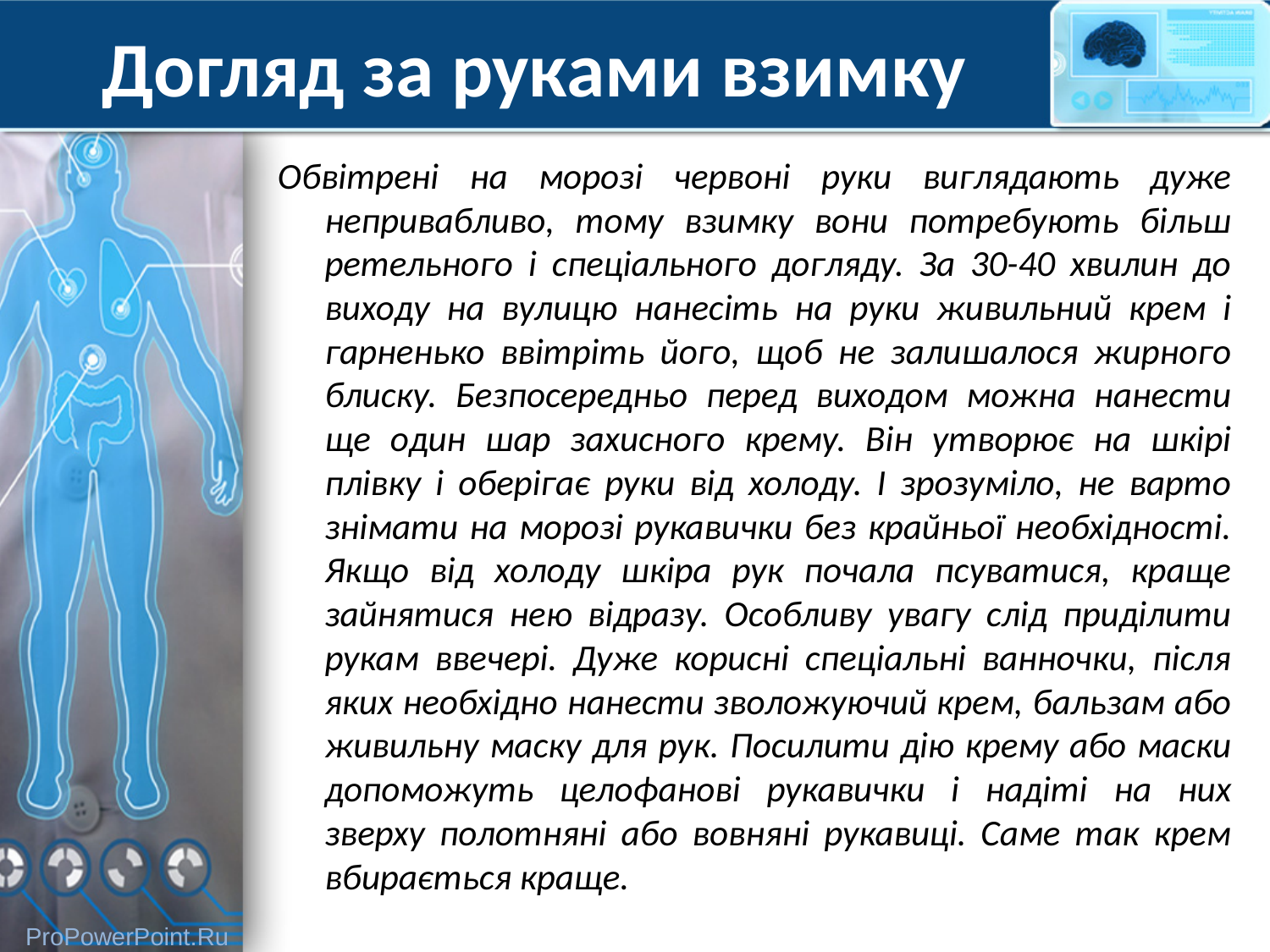

# Догляд за руками взимку
Обвітрені на морозі червоні руки виглядають дуже непривабливо, тому взимку вони потребують більш ретельного і спеціального догляду. За 30-40 хвилин до виходу на вулицю нанесіть на руки живильний крем і гарненько ввітріть його, щоб не залишалося жирного блиску. Безпосередньо перед виходом можна нанести ще один шар захисного крему. Він утворює на шкірі плівку і оберігає руки від холоду. І зрозуміло, не варто знімати на морозі рукавички без крайньої необхідності. Якщо від холоду шкіра рук почала псуватися, краще зайнятися нею відразу. Особливу увагу слід приділити рукам ввечері. Дуже корисні спеціальні ванночки, після яких необхідно нанести зволожуючий крем, бальзам або живильну маску для рук. Посилити дію крему або маски допоможуть целофанові рукавички і надіті на них зверху полотняні або вовняні рукавиці. Саме так крем вбирається краще.